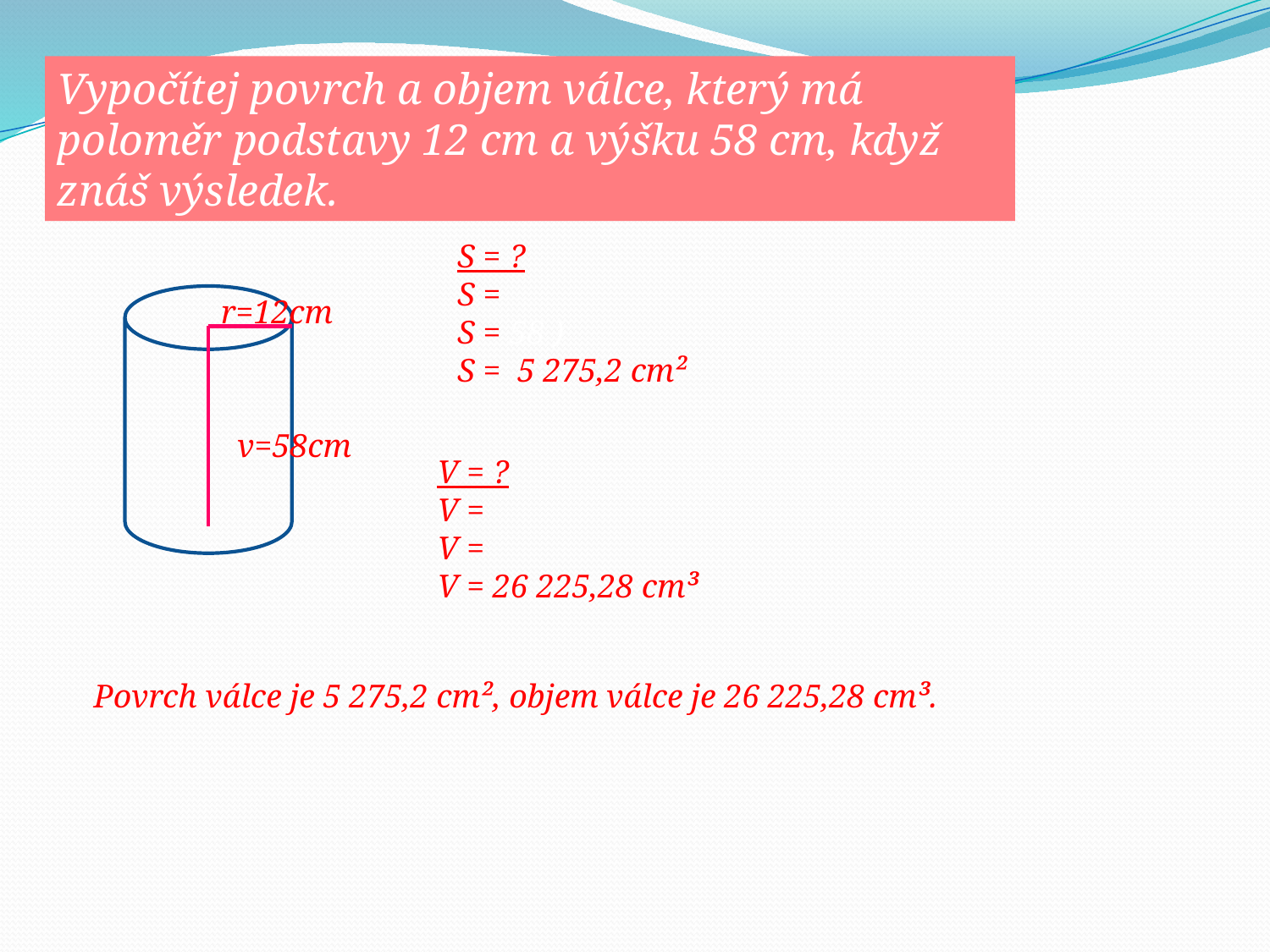

Vypočítej povrch a objem válce, který má poloměr podstavy 12 cm a výšku 58 cm, když znáš výsledek.
S = ?
S =
S = 58 )
S =  5 275,2 cm²

r=12cm
v=58cm
V = ?
V =
V =
V = 26 225,28 cm³
Povrch válce je 5 275,2 cm², objem válce je 26 225,28 cm³.